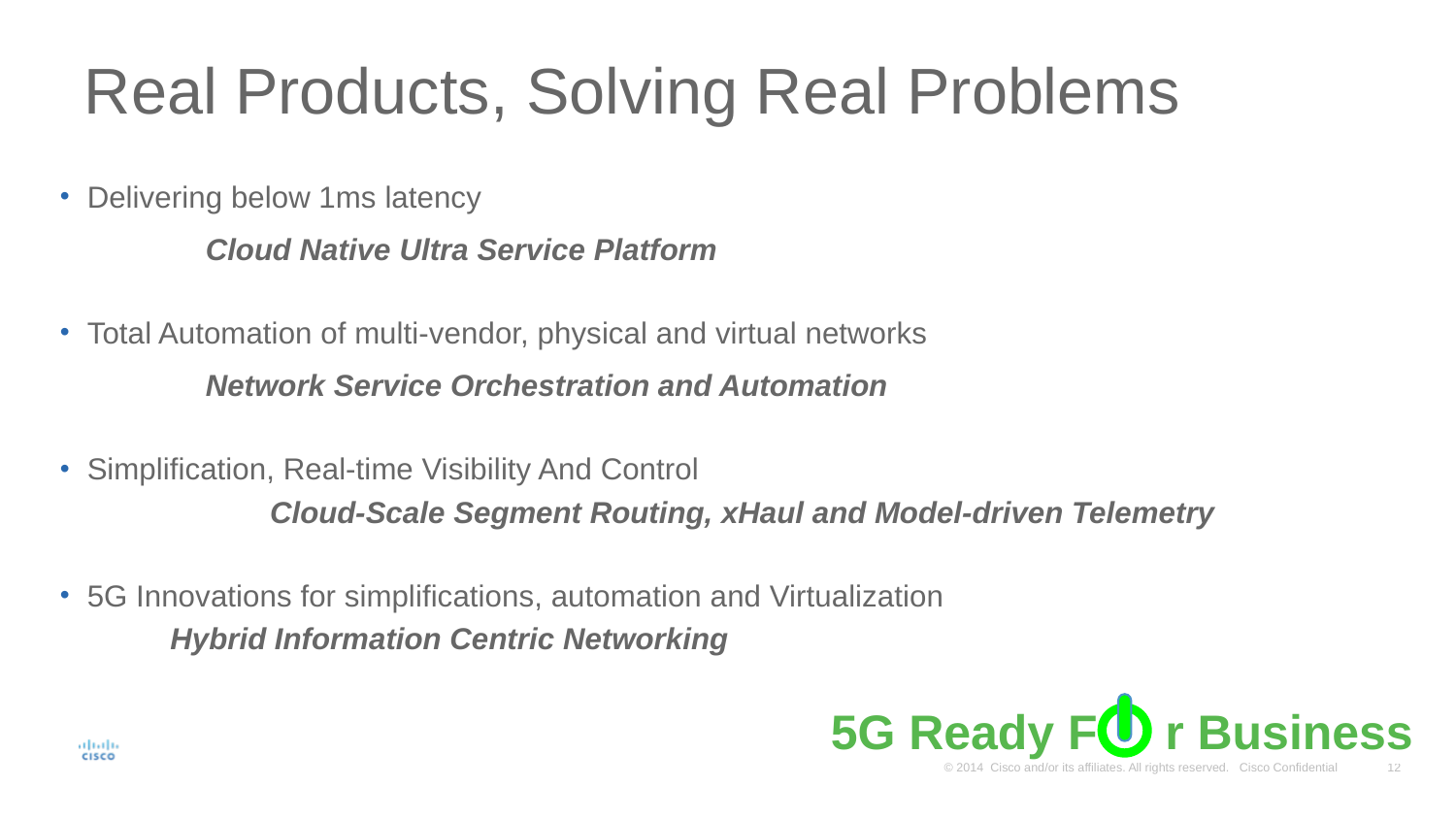

# Real Products, Solving Real Problems
Delivering below 1ms latency
	Cloud Native Ultra Service Platform
Total Automation of multi-vendor, physical and virtual networks
	Network Service Orchestration and Automation
Simplification, Real-time Visibility And Control
	Cloud-Scale Segment Routing, xHaul and Model-driven Telemetry
5G Innovations for simplifications, automation and Virtualization
Hybrid Information Centric Networking
5G Ready F     r Business